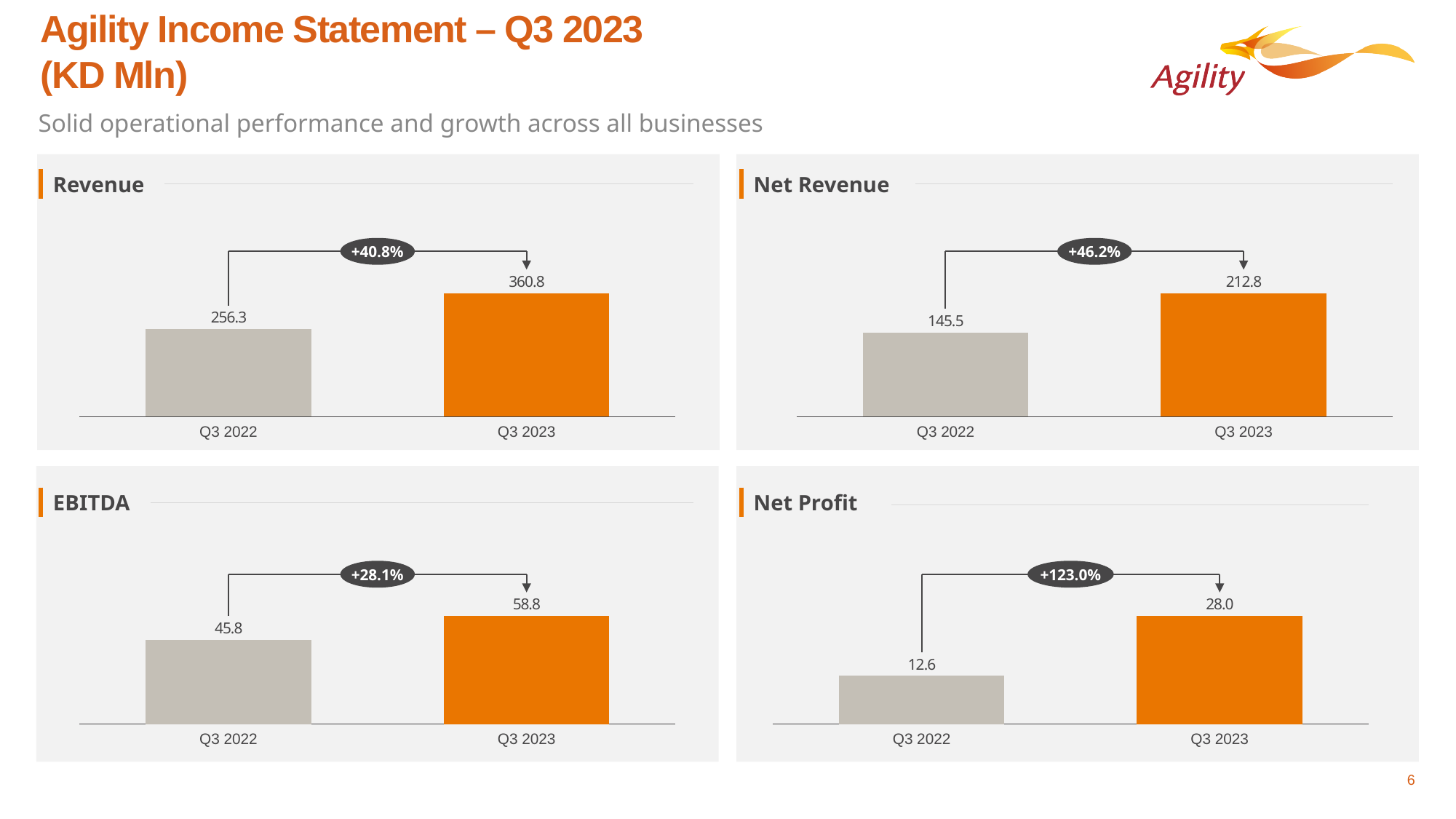

Agility Income Statement – Q3 2023
(KD Mln)
Solid operational performance and growth across all businesses

Revenue
Net Revenue
+40.8%
+46.2%

### Chart

| Category |  |
|---|---|

### Chart

| Category |  |
|---|---|
Q3 2022
Q3 2023
Q3 2022
Q3 2023

EBITDA
Net Profit

+28.1%
+123.0%

### Chart

| Category |  |
|---|---|

### Chart

| Category |  |
|---|---|
Q3 2022
Q3 2023
Q3 2022
Q3 2023